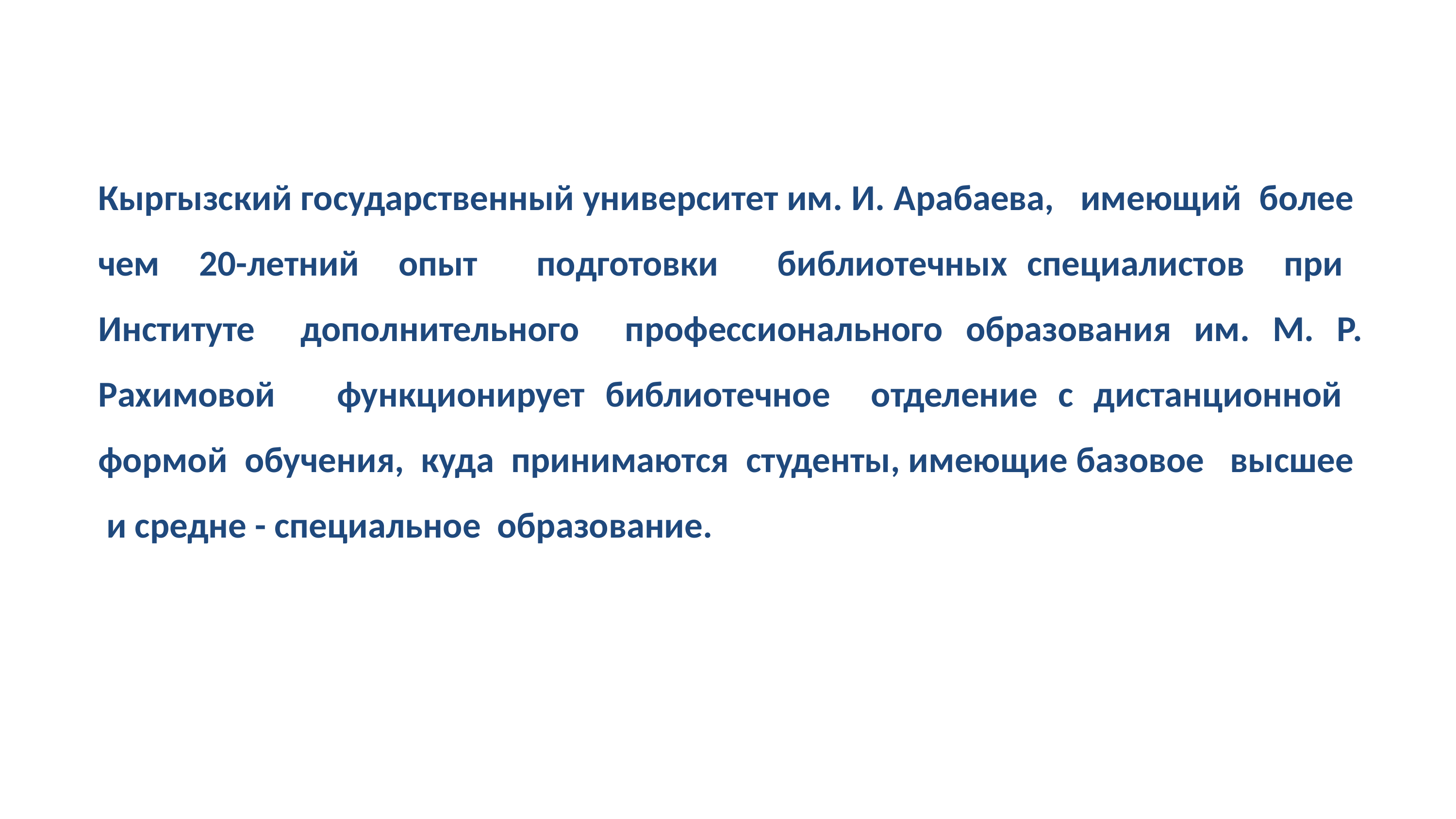

Кыргызский государственный университет им. И. Арабаева,   имеющий  более  чем  20-летний  опыт   подготовки   библиотечных специалистов  при  Институте  дополнительного  профессионального образования им. М. Р. Рахимовой   функционирует библиотечное  отделение с дистанционной  формой  обучения,  куда  принимаются  студенты, имеющие базовое   высшее   и средне - специальное  образование.